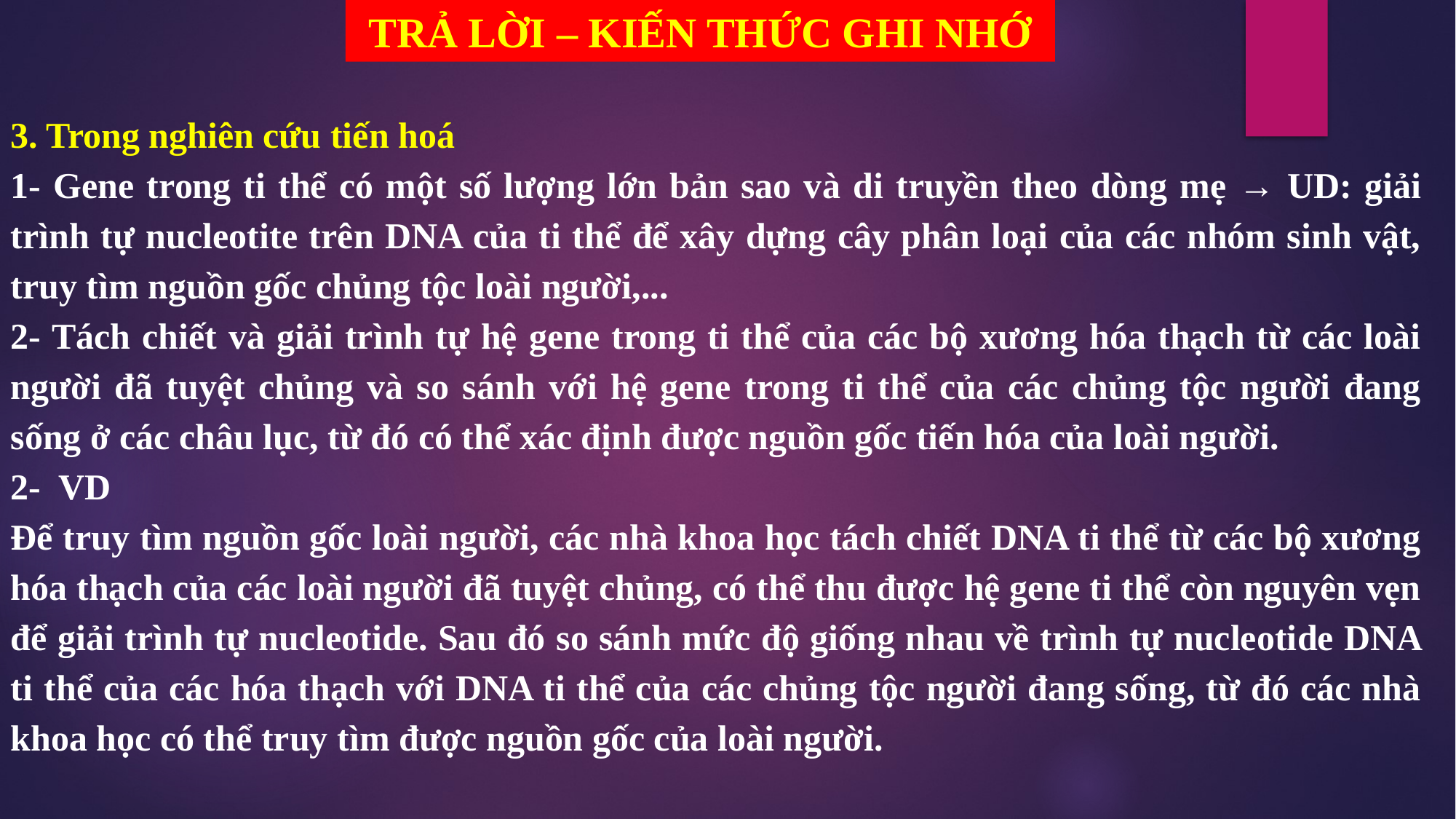

TRẢ LỜI – KIẾN THỨC GHI NHỚ
3. Trong nghiên cứu tiến hoá
1- Gene trong ti thể có một số lượng lớn bản sao và di truyền theo dòng mẹ → UD: giải trình tự nucleotite trên DNA của ti thể để xây dựng cây phân loại của các nhóm sinh vật, truy tìm nguồn gốc chủng tộc loài người,...
2- Tách chiết và giải trình tự hệ gene trong ti thể của các bộ xương hóa thạch từ các loài người đã tuyệt chủng và so sánh với hệ gene trong ti thể của các chủng tộc người đang sống ở các châu lục, từ đó có thể xác định được nguồn gốc tiến hóa của loài người.
2-  VD
Để truy tìm nguồn gốc loài người, các nhà khoa học tách chiết DNA ti thể từ các bộ xương hóa thạch của các loài người đã tuyệt chủng, có thể thu được hệ gene ti thể còn nguyên vẹn để giải trình tự nucleotide. Sau đó so sánh mức độ giống nhau về trình tự nucleotide DNA ti thể của các hóa thạch với DNA ti thể của các chủng tộc người đang sống, từ đó các nhà khoa học có thể truy tìm được nguồn gốc của loài người.